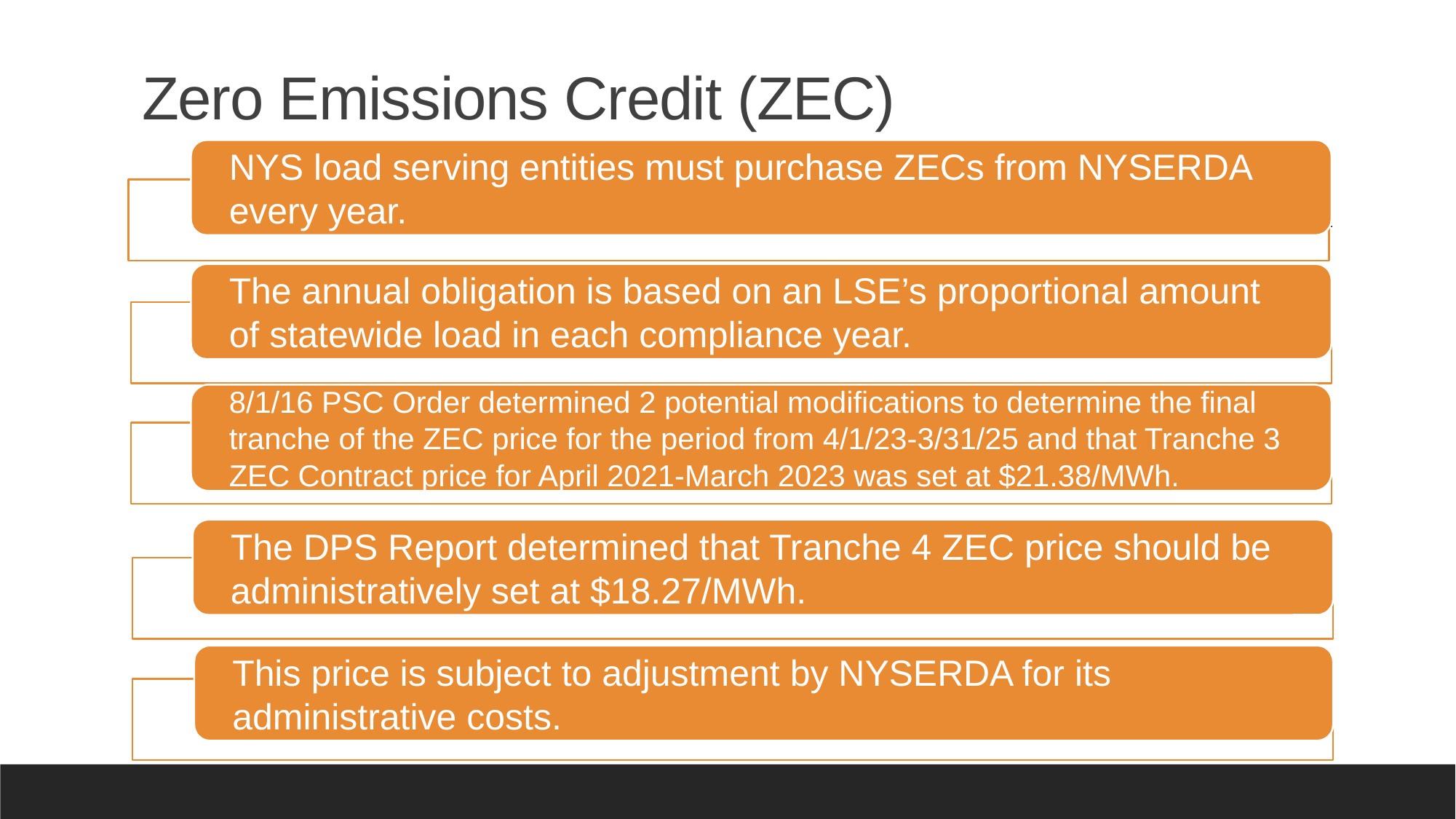

# Zero Emissions Credit (ZEC)

NYS load serving entities must purchase ZECs from NYSERDA every year.

The annual obligation is based on an LSE’s proportional amount of statewide load in each compliance year.

8/1/16 PSC Order determined 2 potential modifications to determine the final tranche of the ZEC price for the period from 4/1/23-3/31/25 and that Tranche 3 ZEC Contract price for April 2021-March 2023 was set at $21.38/MWh.

The DPS Report determined that Tranche 4 ZEC price should be administratively set at $18.27/MWh.

Charlie Marino and George Diamantopoulos compiling NYECC Comments

This price is subject to adjustment by NYSERDA for its administrative costs.